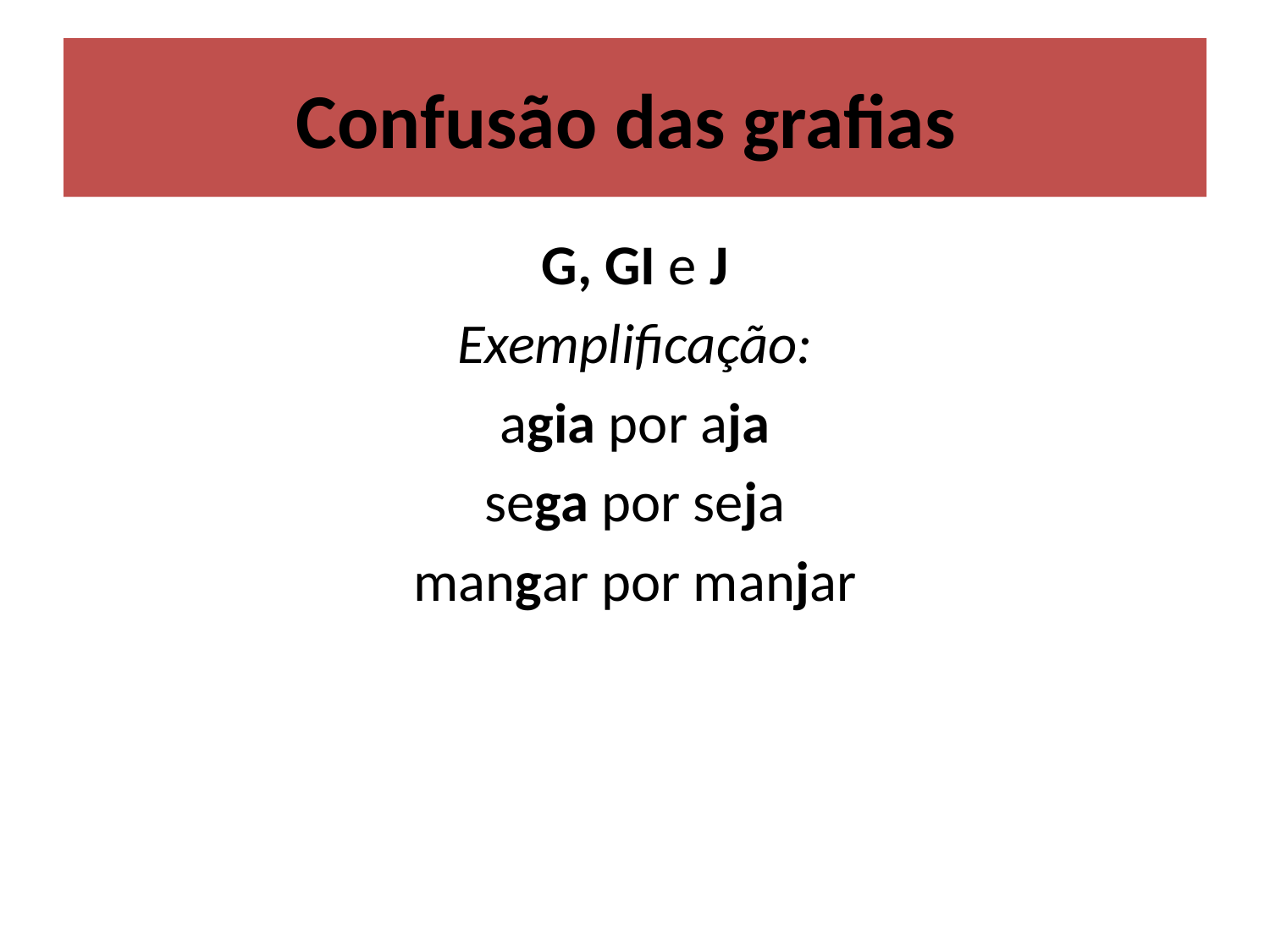

# Confusão das grafias
 G, GI e J
Exemplificação:
agia por aja
sega por seja
mangar por manjar